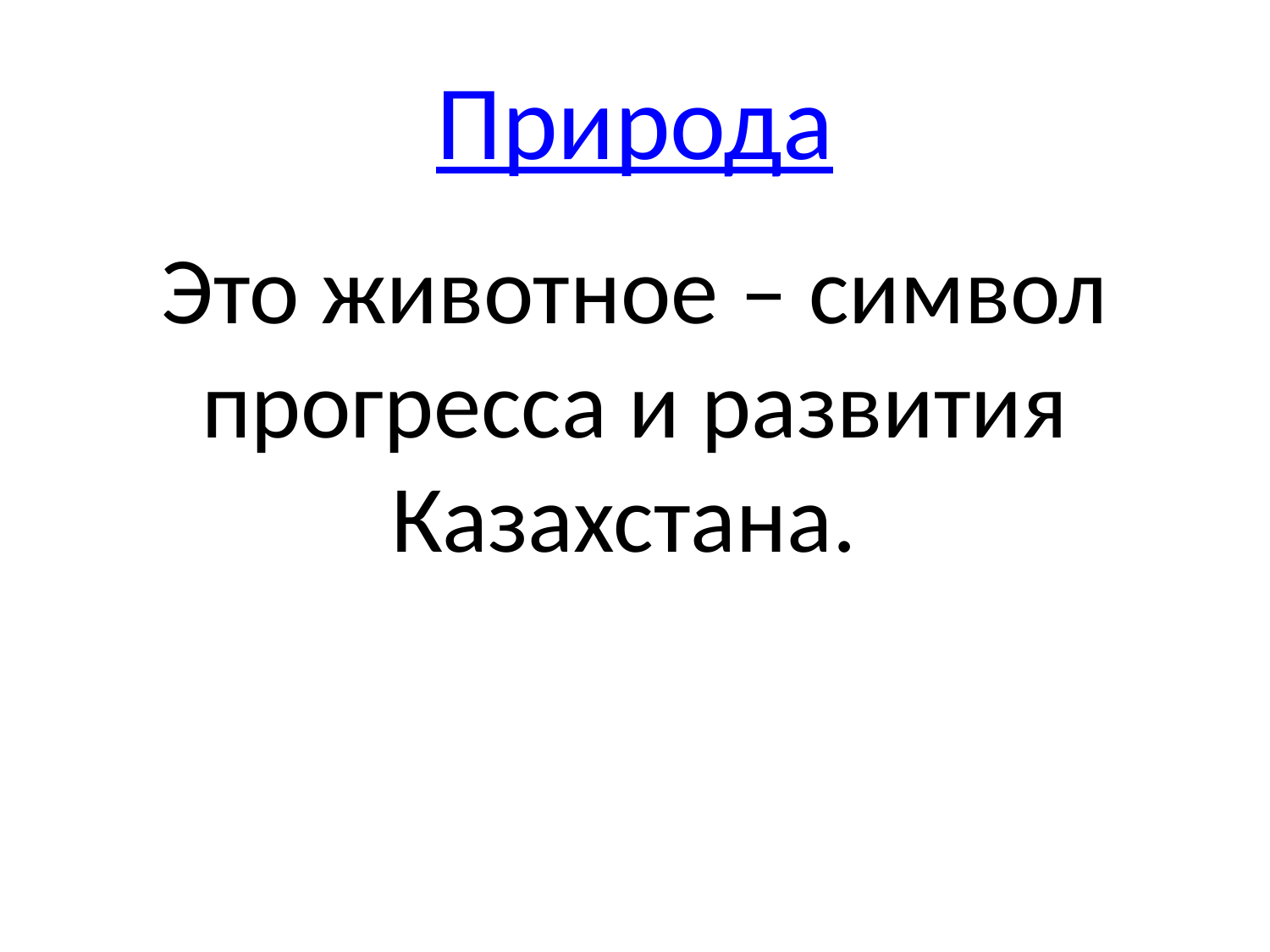

# Природа
Это животное – символ прогресса и развития Казахстана.